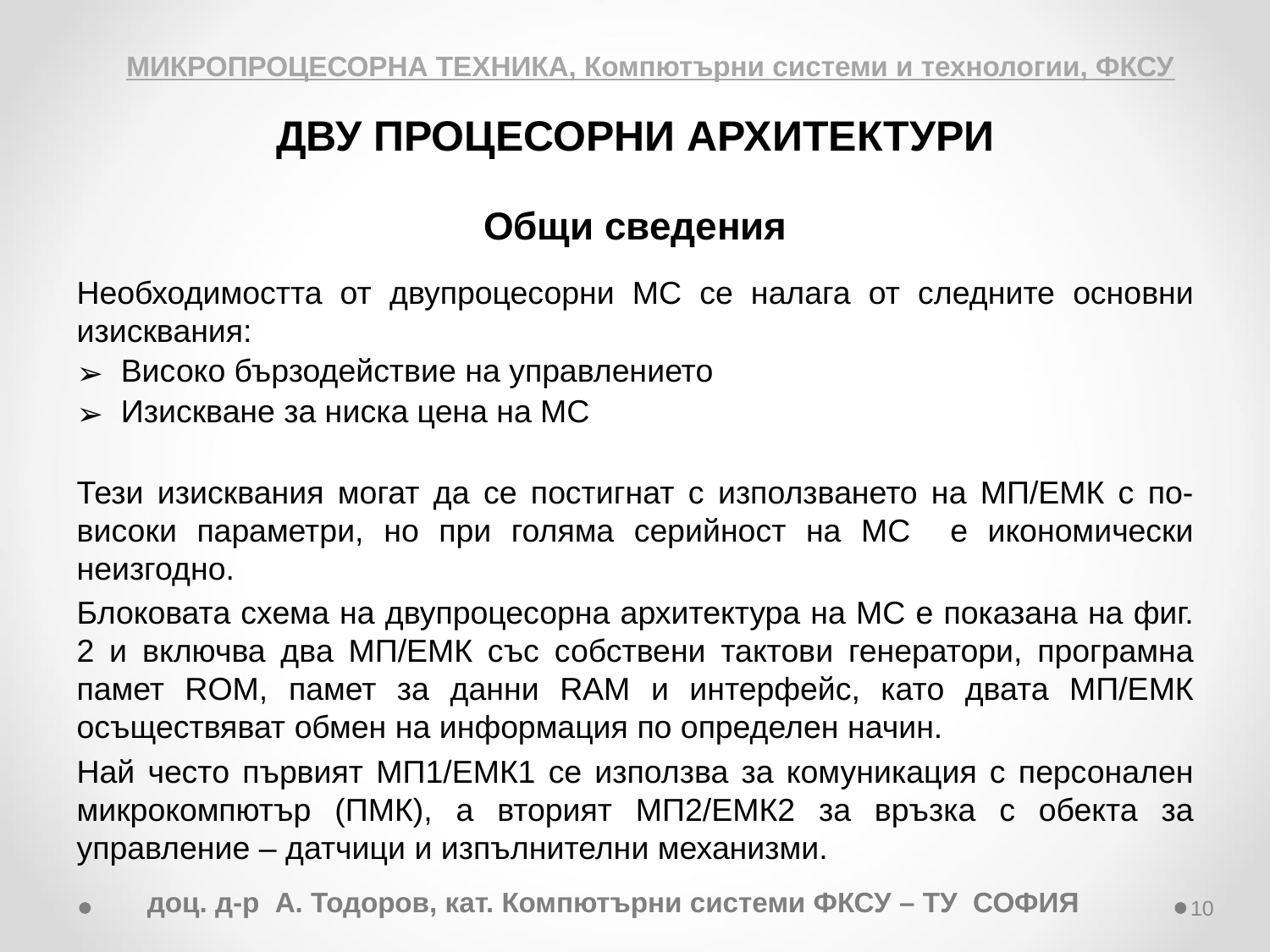

МИКРОПРОЦЕСОРНА ТЕХНИКА, Компютърни системи и технологии, ФКСУ
ДВУ ПРОЦЕСОРНИ АРХИТЕКТУРИ
Общи сведения

Необходимостта от двупроцесорни МС се налага от следните основни изисквания:
  Високо бързодействие на управлението
  Изискване за ниска цена на МС

Тези изисквания могат да се постигнат с използването на МП/ЕМК с по-високи параметри, но при голяма серийност на МС  е икономически неизгодно.
Блоковата схема на двупроцесорна архитектура на МС е показана на фиг. 2 и включва два МП/ЕМК със собствени тактови генератори, програмна памет ROM, памет за данни RAM и интерфейс, като двата МП/ЕМК осъществяват обмен на информация по определен начин.
Най често първият МП1/ЕМК1 се използва за комуникация с персонален микрокомпютър (ПМК), а вторият МП2/ЕМК2 за връзка с обекта за управление – датчици и изпълнителни механизми.
доц. д-р  А. Тодоров, кат. Компютърни системи ФКСУ – ТУ  СОФИЯ
10